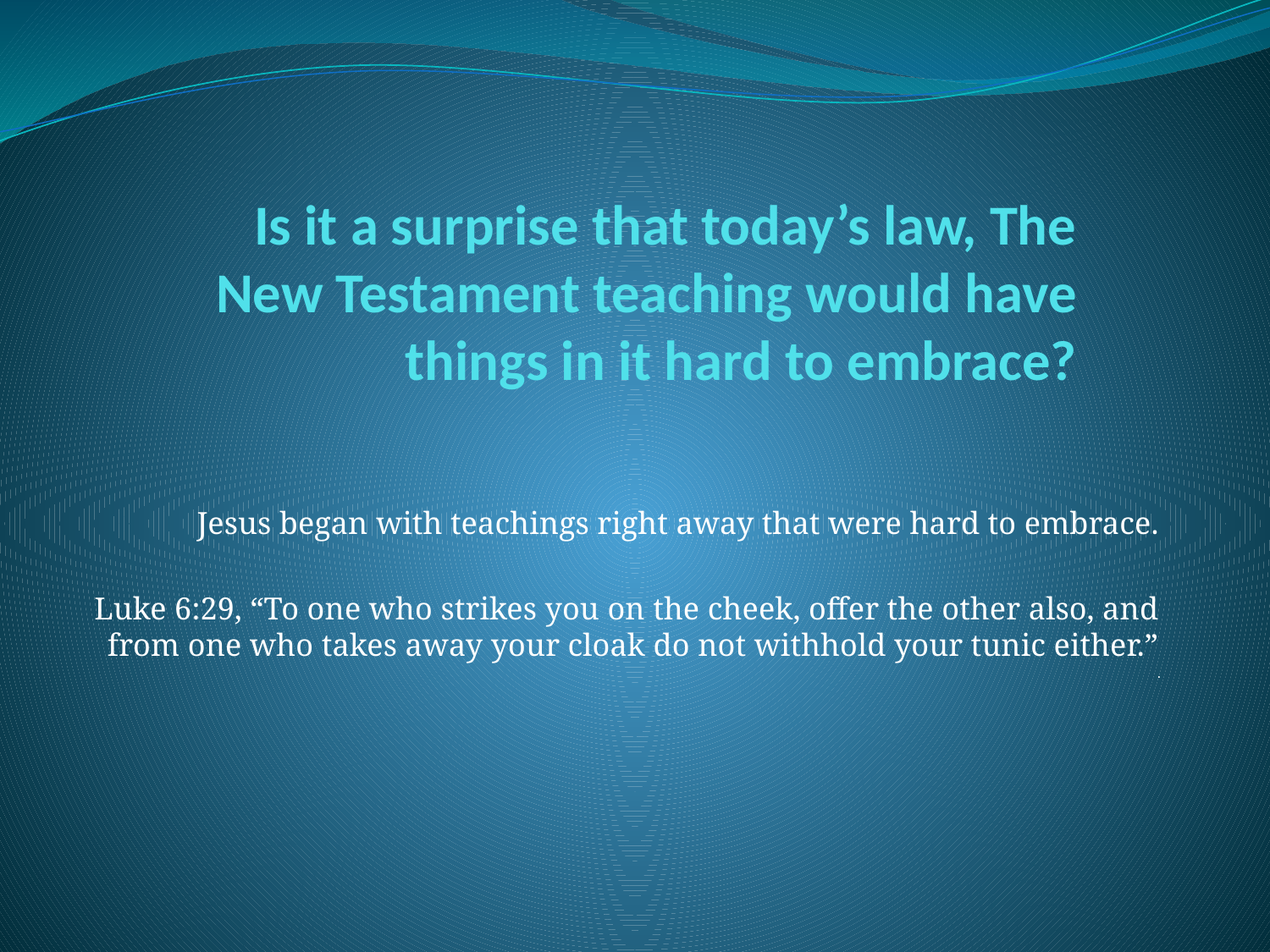

# Is it a surprise that today’s law, The New Testament teaching would have things in it hard to embrace?

Jesus began with teachings right away that were hard to embrace.

Luke 6:29, “To one who strikes you on the cheek, offer the other also, and from one who takes away your cloak do not withhold your tunic either.”
.